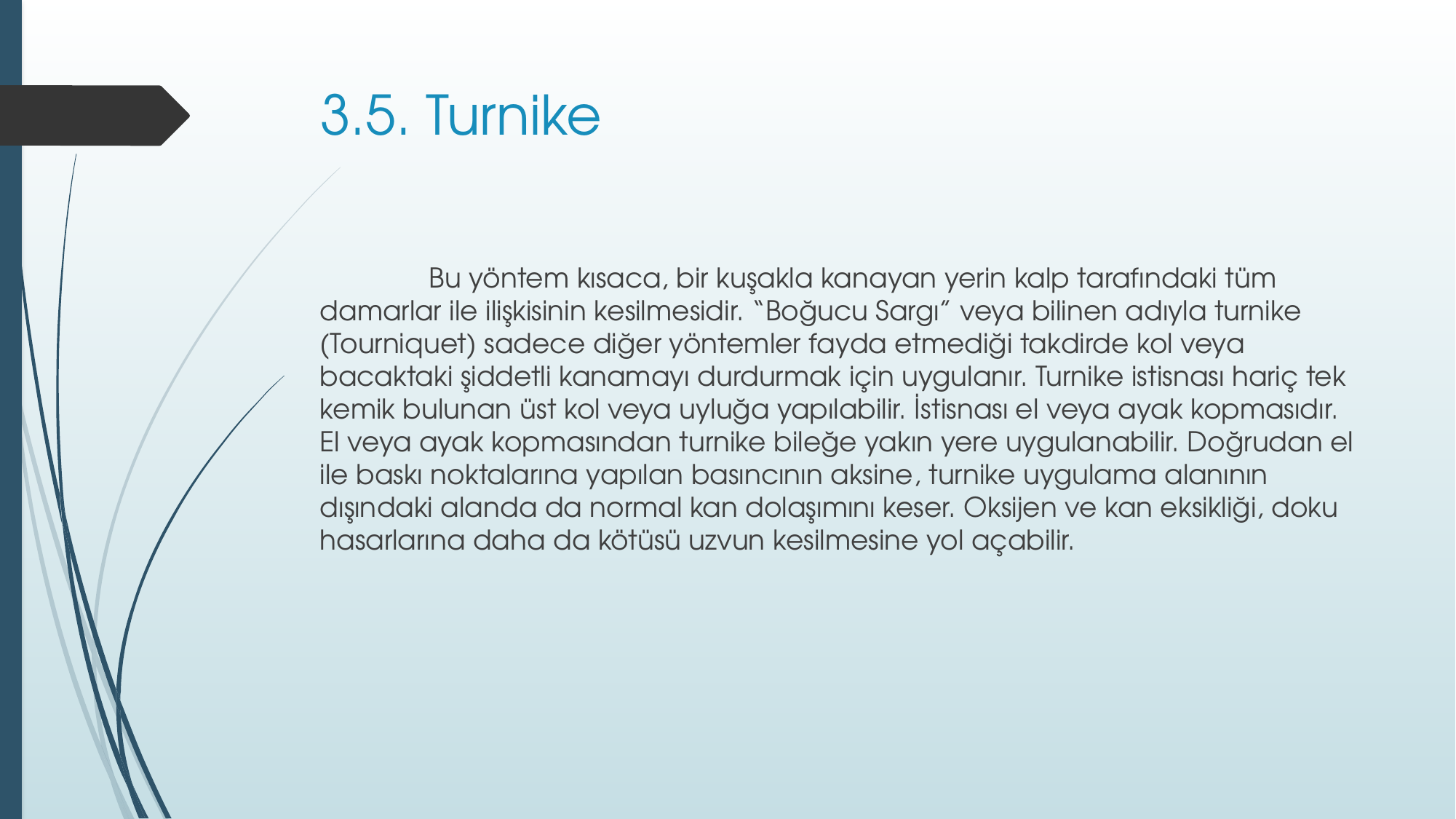

# 3.5. Turnike
	Bu yöntem kısaca, bir kuşakla kanayan yerin kalp tarafındaki tüm damarlar ile ilişkisinin kesilmesidir. “Boğucu Sargı” veya bilinen adıyla turnike (Tourniquet) sadece diğer yöntemler fayda etmediği takdirde kol veya bacaktaki şiddetli kanamayı durdurmak için uygulanır. Turnike istisnası hariç tek kemik bulunan üst kol veya uyluğa yapılabilir. İstisnası el veya ayak kopmasıdır. El veya ayak kopmasından turnike bileğe yakın yere uygulanabilir. Doğrudan el ile baskı noktalarına yapılan basıncının aksine, turnike uygulama alanının dışındaki alanda da normal kan dolaşımını keser. Oksijen ve kan eksikliği, doku hasarlarına daha da kötüsü uzvun kesilmesine yol açabilir.